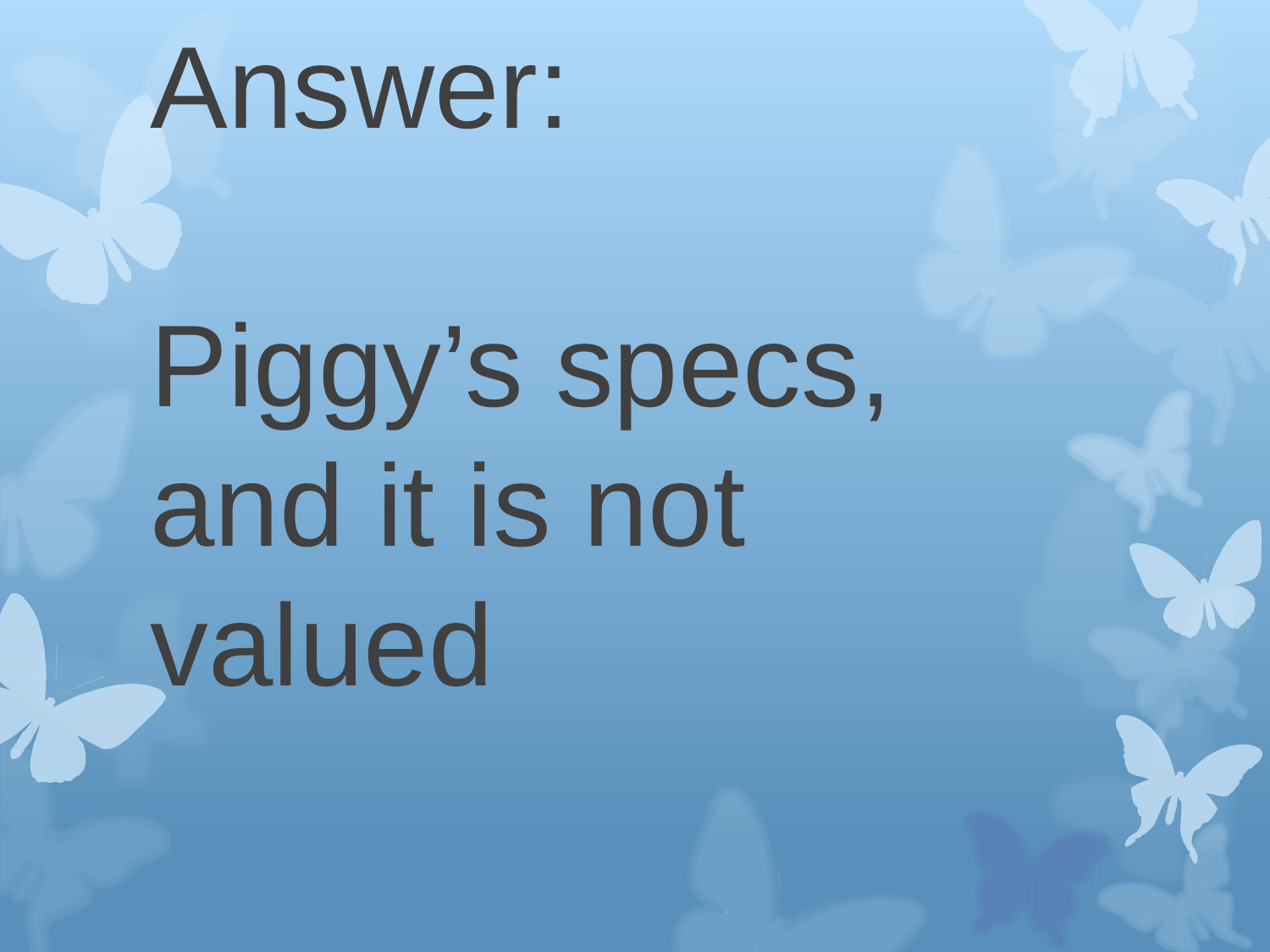

# Answer: Piggy’s specs, and it is not valued